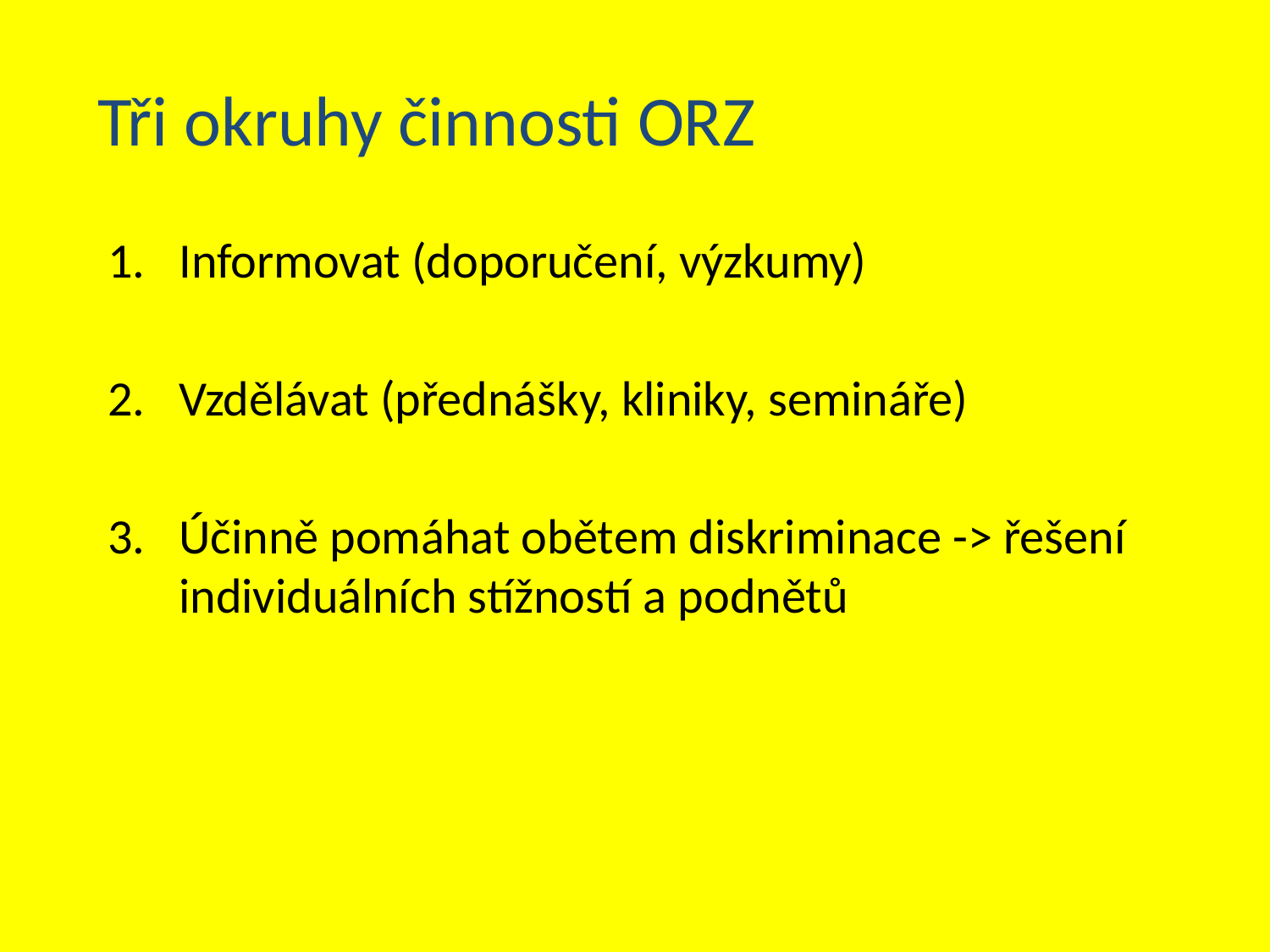

# Tři okruhy činnosti ORZ
Informovat (doporučení, výzkumy)

Vzdělávat (přednášky, kliniky, semináře)

Účinně pomáhat obětem diskriminace -> řešení individuálních stížností a podnětů